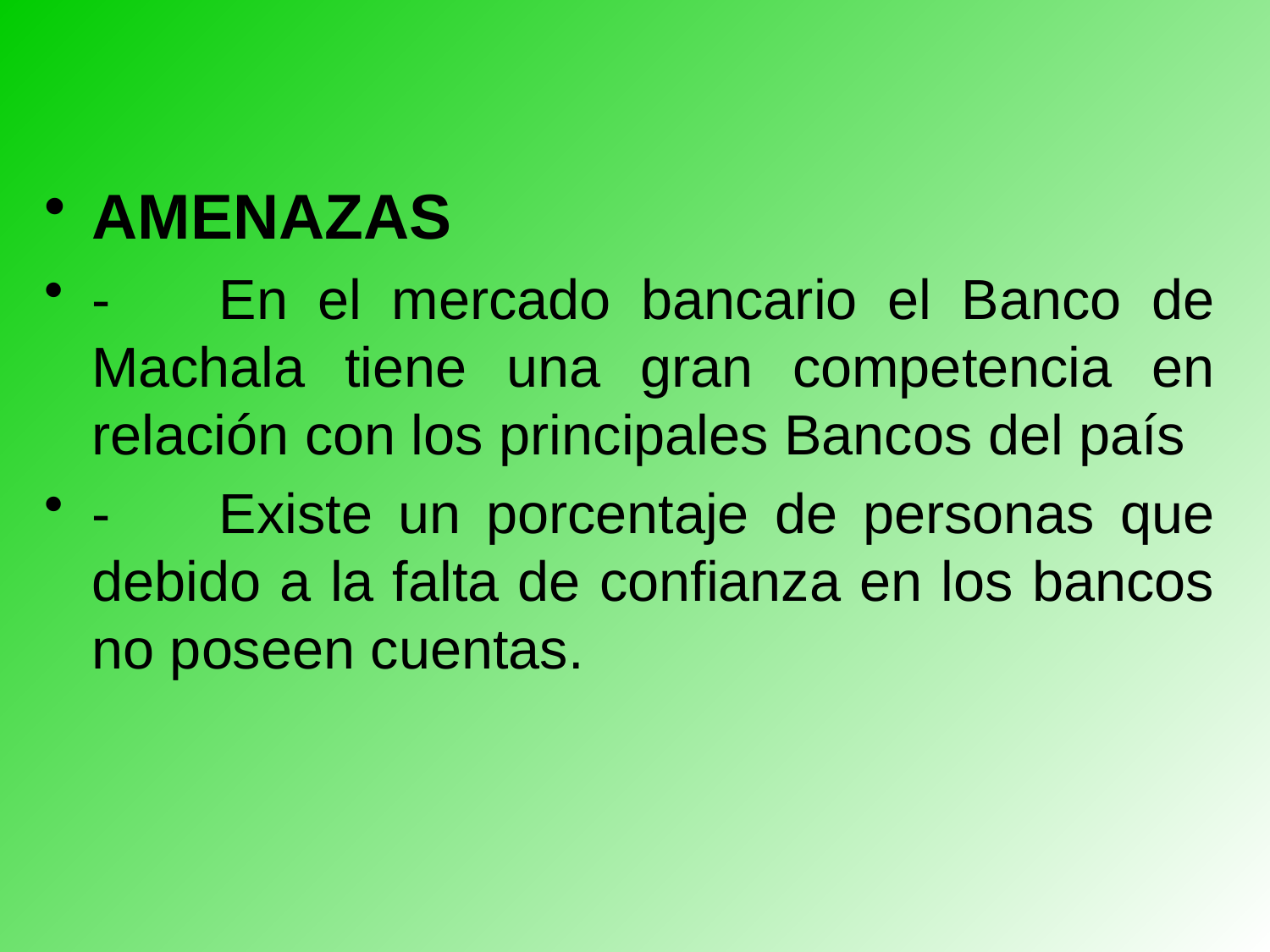

AMENAZAS
-	En el mercado bancario el Banco de Machala tiene una gran competencia en relación con los principales Bancos del país
-	Existe un porcentaje de personas que debido a la falta de confianza en los bancos no poseen cuentas.